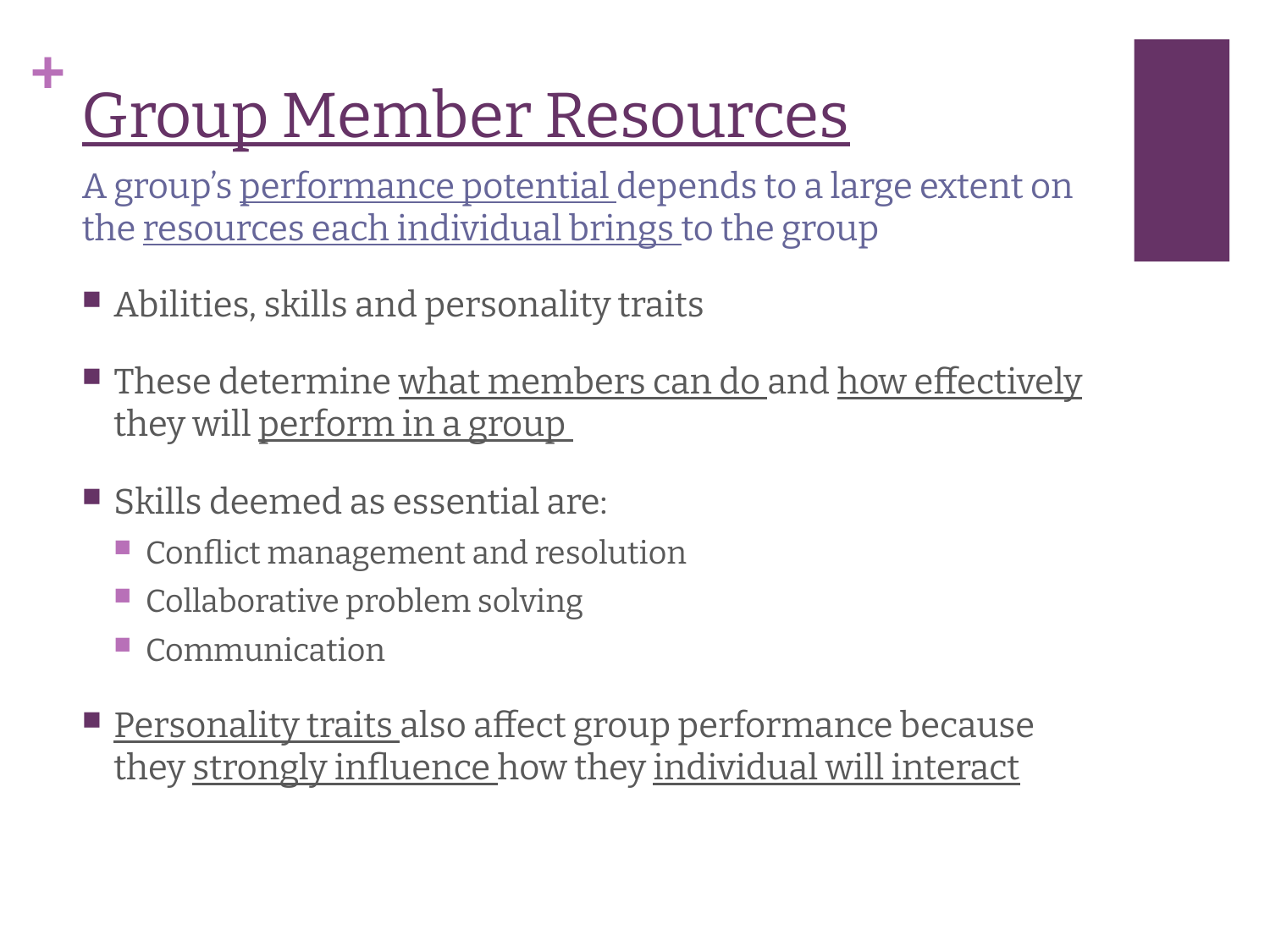

# Group Member Resources
A group’s performance potential depends to a large extent on the resources each individual brings to the group
Abilities, skills and personality traits
These determine what members can do and how effectively they will perform in a group
Skills deemed as essential are:
Conflict management and resolution
Collaborative problem solving
Communication
Personality traits also affect group performance because they strongly influence how they individual will interact